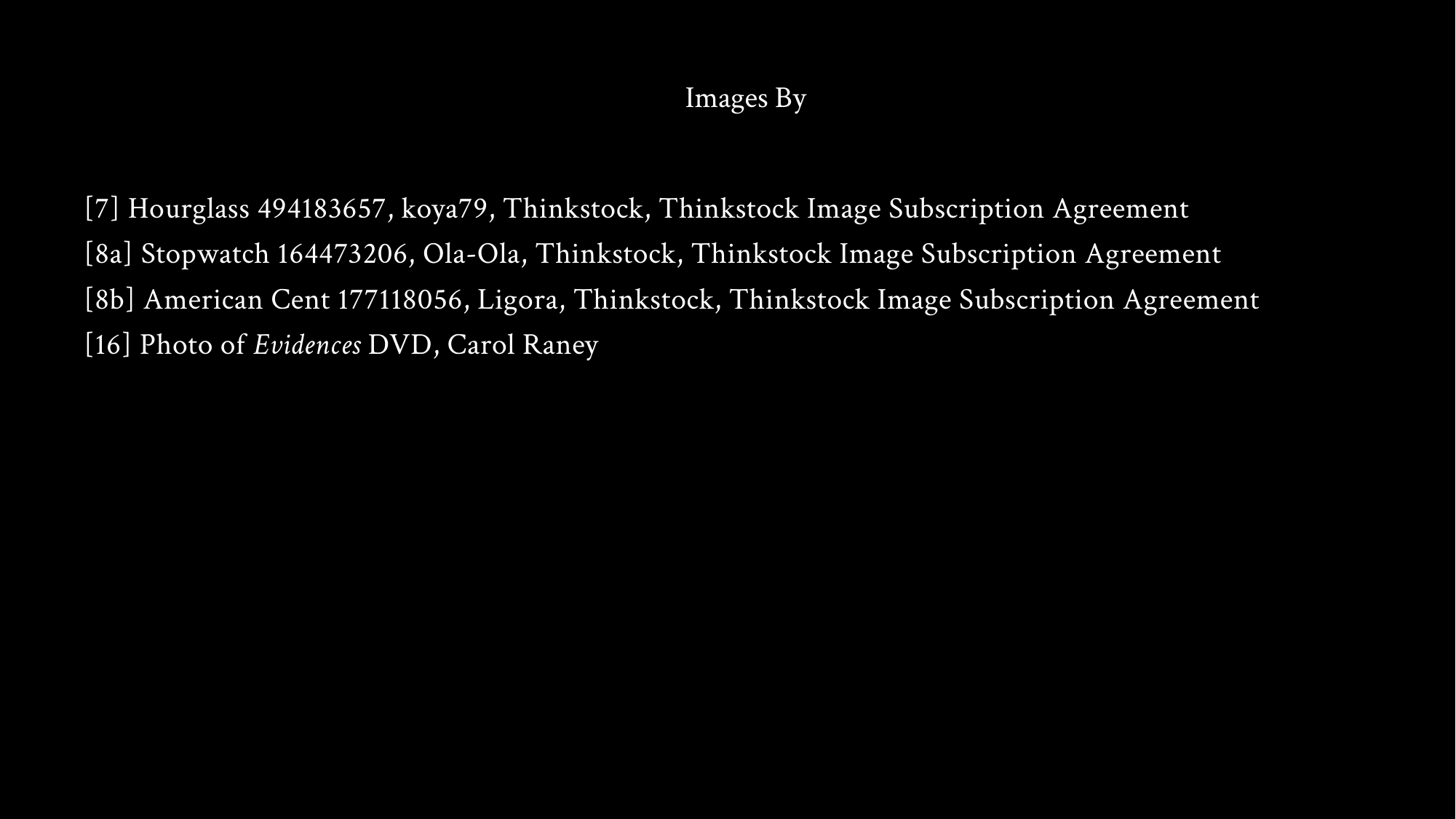

Images By
[7] Hourglass 494183657, koya79, Thinkstock, Thinkstock Image Subscription Agreement
[8a] Stopwatch 164473206, Ola-Ola, Thinkstock, Thinkstock Image Subscription Agreement
[8b] American Cent 177118056, Ligora, Thinkstock, Thinkstock Image Subscription Agreement
[16] Photo of Evidences DVD, Carol Raney